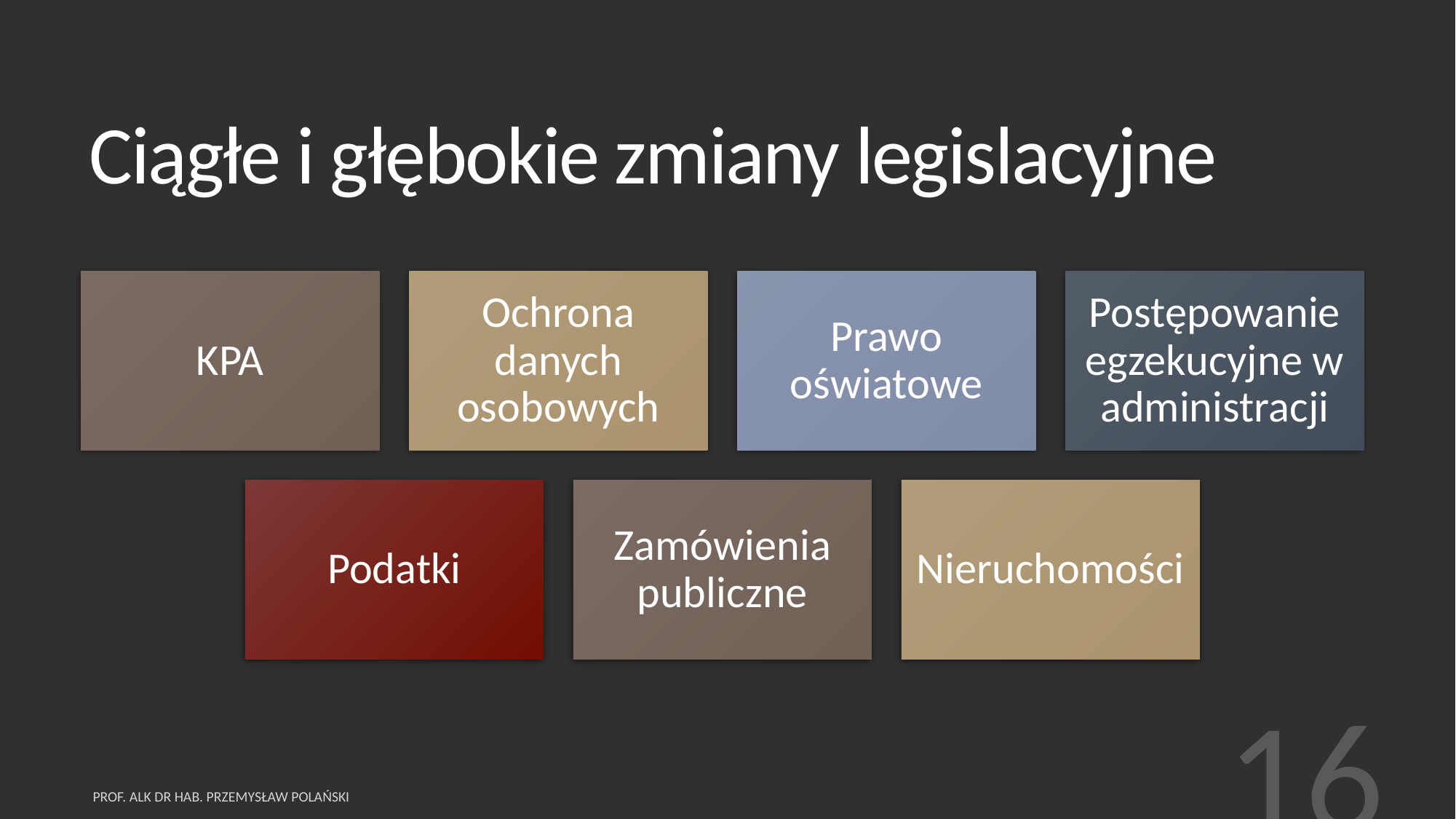

# Ciągłe i głębokie zmiany legislacyjne
KPA
Ochrona danych osobowych
Prawo oświatowe
Postępowanie egzekucyjne w administracji
Podatki
Zamówienia publiczne
Nieruchomości
16
prof. ALK dr hab. Przemysław Polański